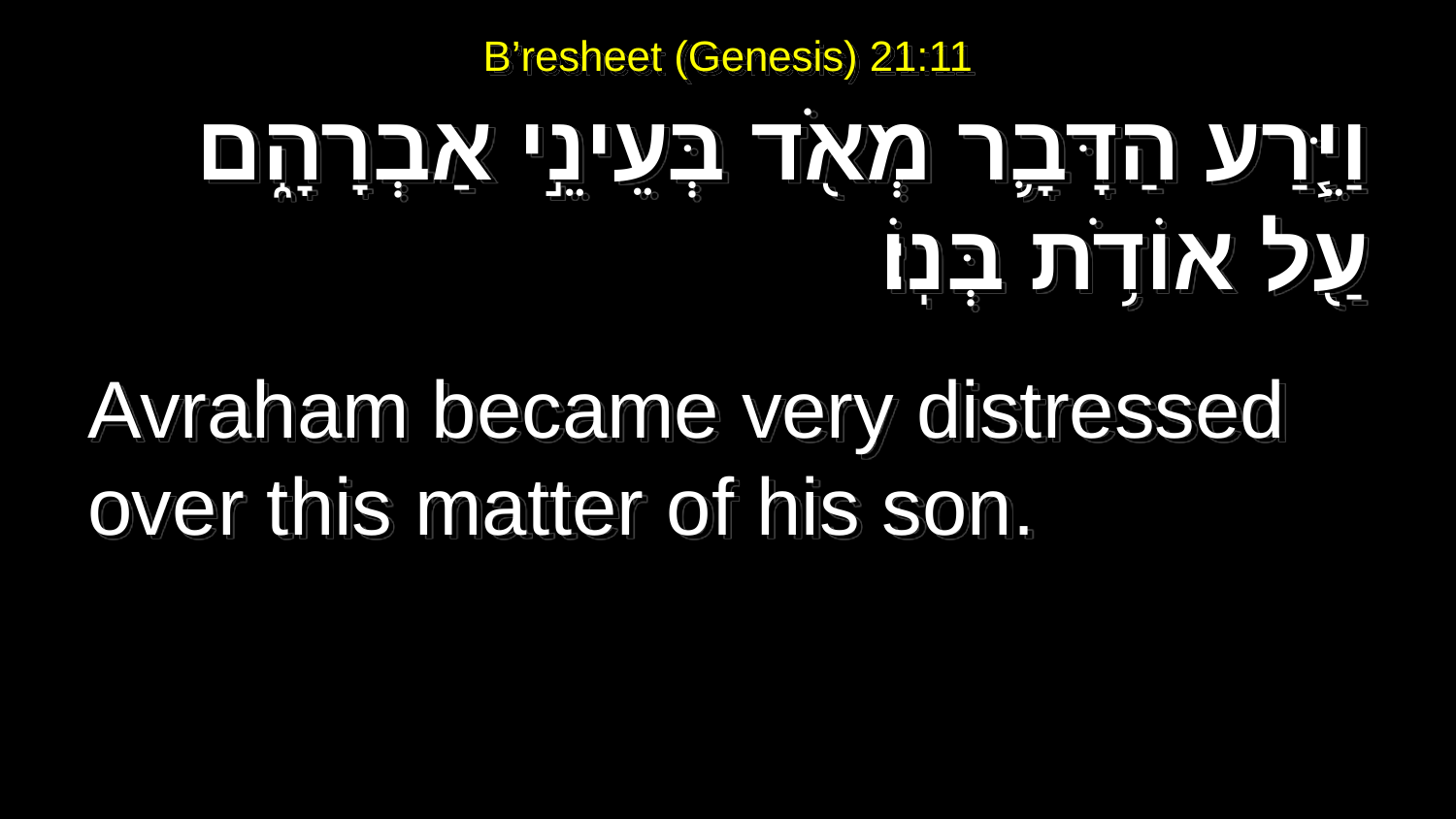

# B’resheet (Genesis) 21:11
וַיֵּ֧רַע הַדָּבָ֛ר מְאֹ֖ד בְּעֵינֵ֣י אַבְרָהָ֑ם עַ֖ל אוֹדֹ֥ת בְּנֽוֹ׃

Avraham became very distressed over this matter of his son.